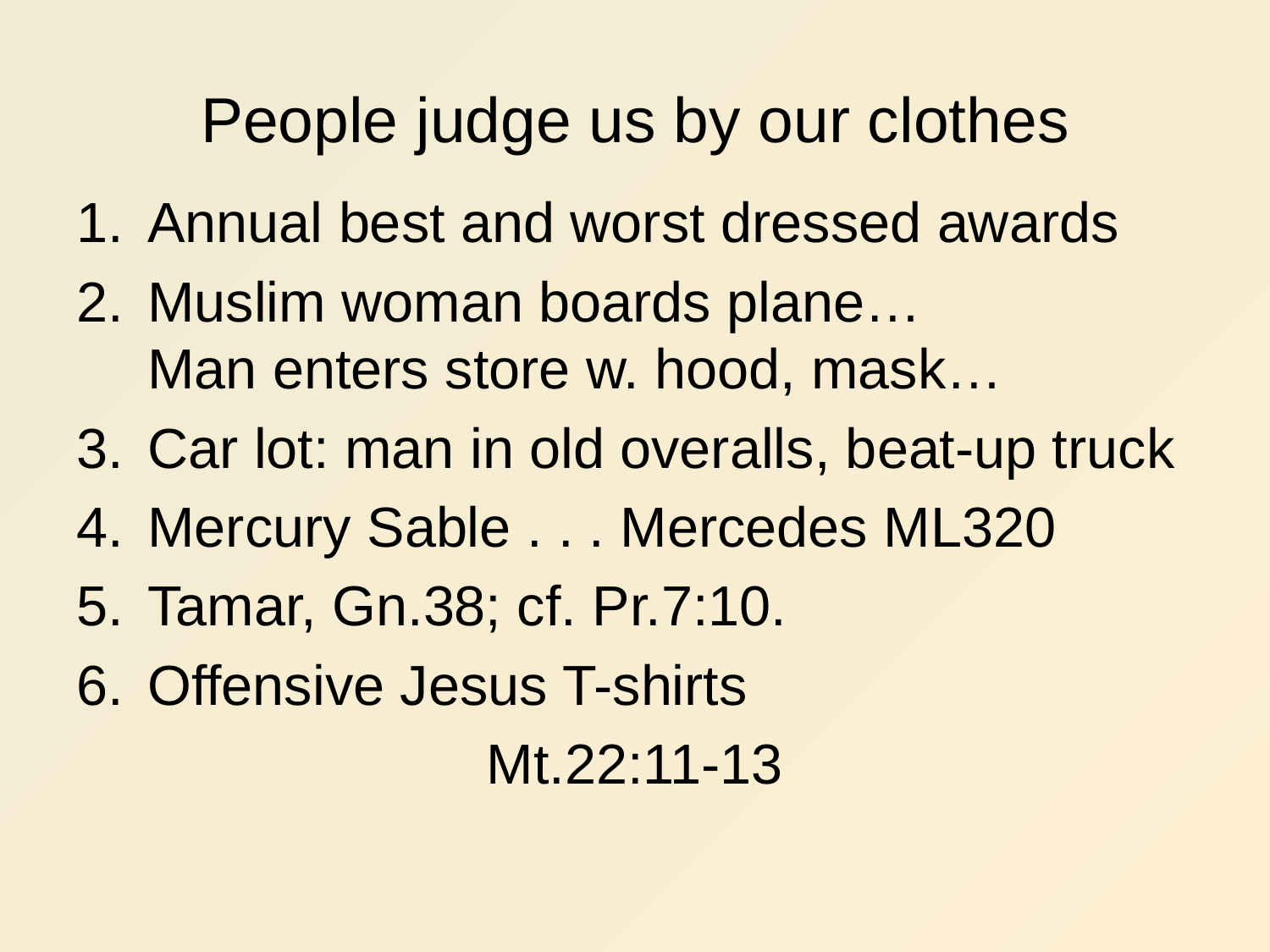

# People judge us by our clothes
Annual best and worst dressed awards
Muslim woman boards plane…
Man enters store w. hood, mask…
Car lot: man in old overalls, beat-up truck
Mercury Sable . . . Mercedes ML320
Tamar, Gn.38; cf. Pr.7:10.
Offensive Jesus T-shirts
Mt.22:11-13